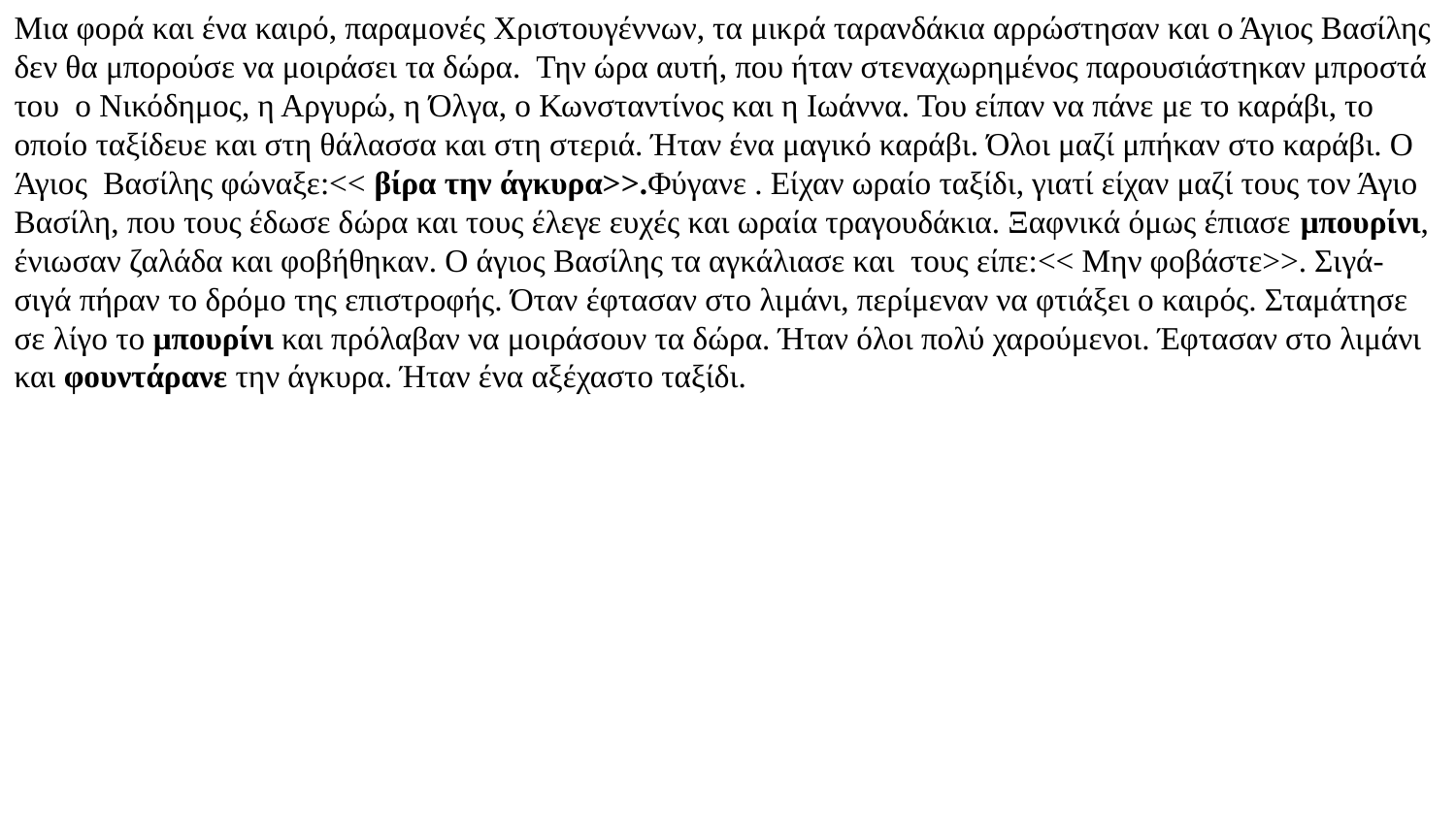

Μια φορά και ένα καιρό, παραμονές Χριστουγέννων, τα μικρά ταρανδάκια αρρώστησαν και ο Άγιος Βασίλης δεν θα μπορούσε να μοιράσει τα δώρα.  Την ώρα αυτή, που ήταν στεναχωρημένος παρουσιάστηκαν μπροστά του  ο Νικόδημος, η Αργυρώ, η Όλγα, ο Κωνσταντίνος και η Ιωάννα. Του είπαν να πάνε με το καράβι, το οποίο ταξίδευε και στη θάλασσα και στη στεριά. Ήταν ένα μαγικό καράβι. Όλοι μαζί μπήκαν στο καράβι. Ο Άγιος  Βασίλης φώναξε:<< βίρα την άγκυρα>>.Φύγανε . Είχαν ωραίο ταξίδι, γιατί είχαν μαζί τους τον Άγιο Βασίλη, που τους έδωσε δώρα και τους έλεγε ευχές και ωραία τραγουδάκια. Ξαφνικά όμως έπιασε μπουρίνι, ένιωσαν ζαλάδα και φοβήθηκαν. Ο άγιος Βασίλης τα αγκάλιασε και  τους είπε:<< Μην φοβάστε>>. Σιγά-  σιγά πήραν το δρόμο της επιστροφής. Όταν έφτασαν στο λιμάνι, περίμεναν να φτιάξει ο καιρός. Σταμάτησε σε λίγο το μπουρίνι και πρόλαβαν να μοιράσουν τα δώρα. Ήταν όλοι πολύ χαρούμενοι. Έφτασαν στο λιμάνι και φουντάρανε την άγκυρα. Ήταν ένα αξέχαστο ταξίδι.